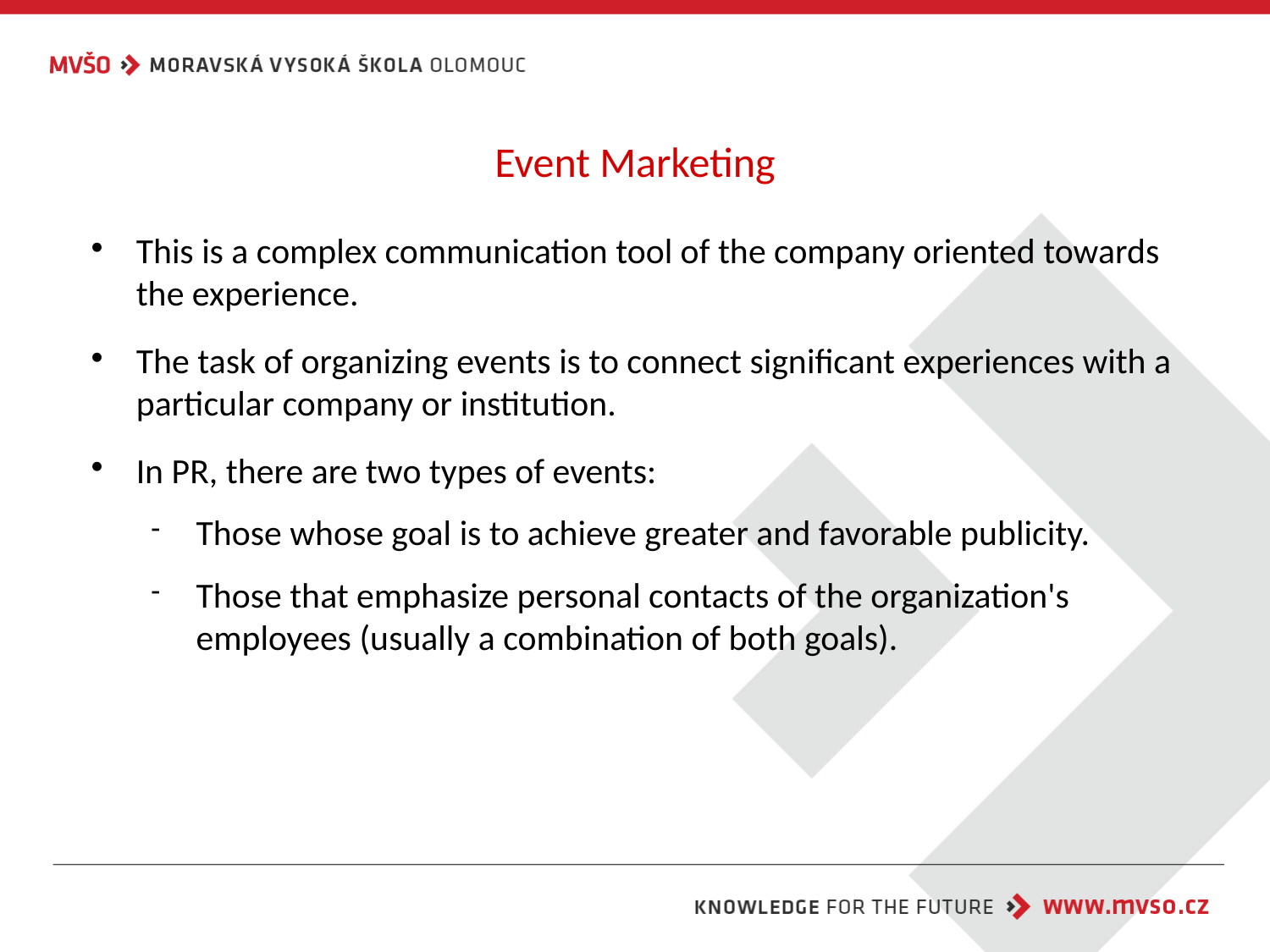

# Event Marketing
This is a complex communication tool of the company oriented towards the experience.
The task of organizing events is to connect significant experiences with a particular company or institution.
In PR, there are two types of events:
Those whose goal is to achieve greater and favorable publicity.
Those that emphasize personal contacts of the organization's employees (usually a combination of both goals).